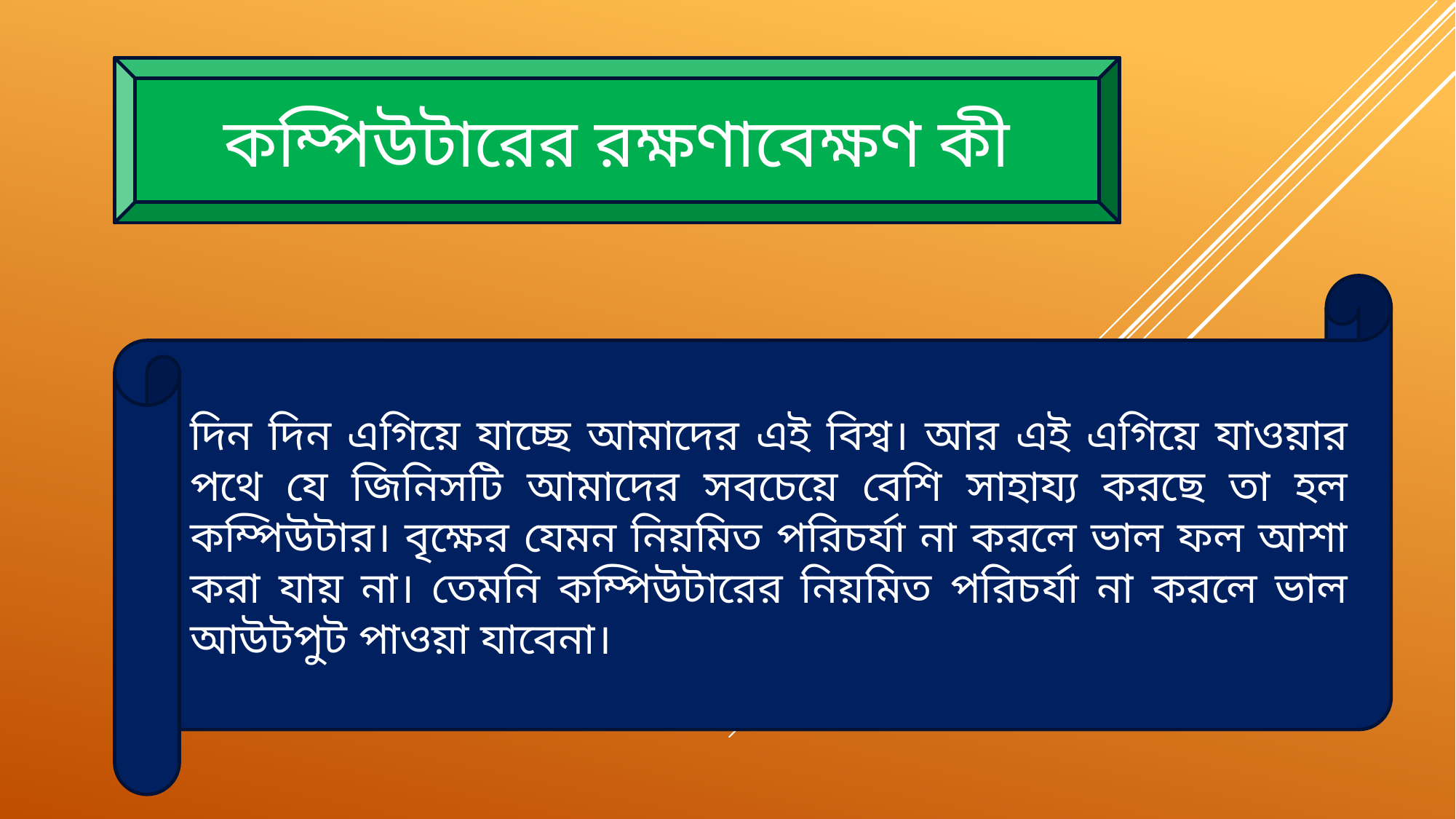

কম্পিউটারের রক্ষণাবেক্ষণ কী
দিন দিন এগিয়ে যাচ্ছে আমাদের এই বিশ্ব। আর এই এগিয়ে যাওয়ার পথে যে জিনিসটি আমাদের সবচেয়ে বেশি সাহায্য করছে তা হল কম্পিউটার। বৃক্ষের যেমন নিয়মিত পরিচর্যা না করলে ভাল ফল আশা করা যায় না। তেমনি কম্পিউটারের নিয়মিত পরিচর্যা না করলে ভাল আউটপুট পাওয়া যাবেনা।